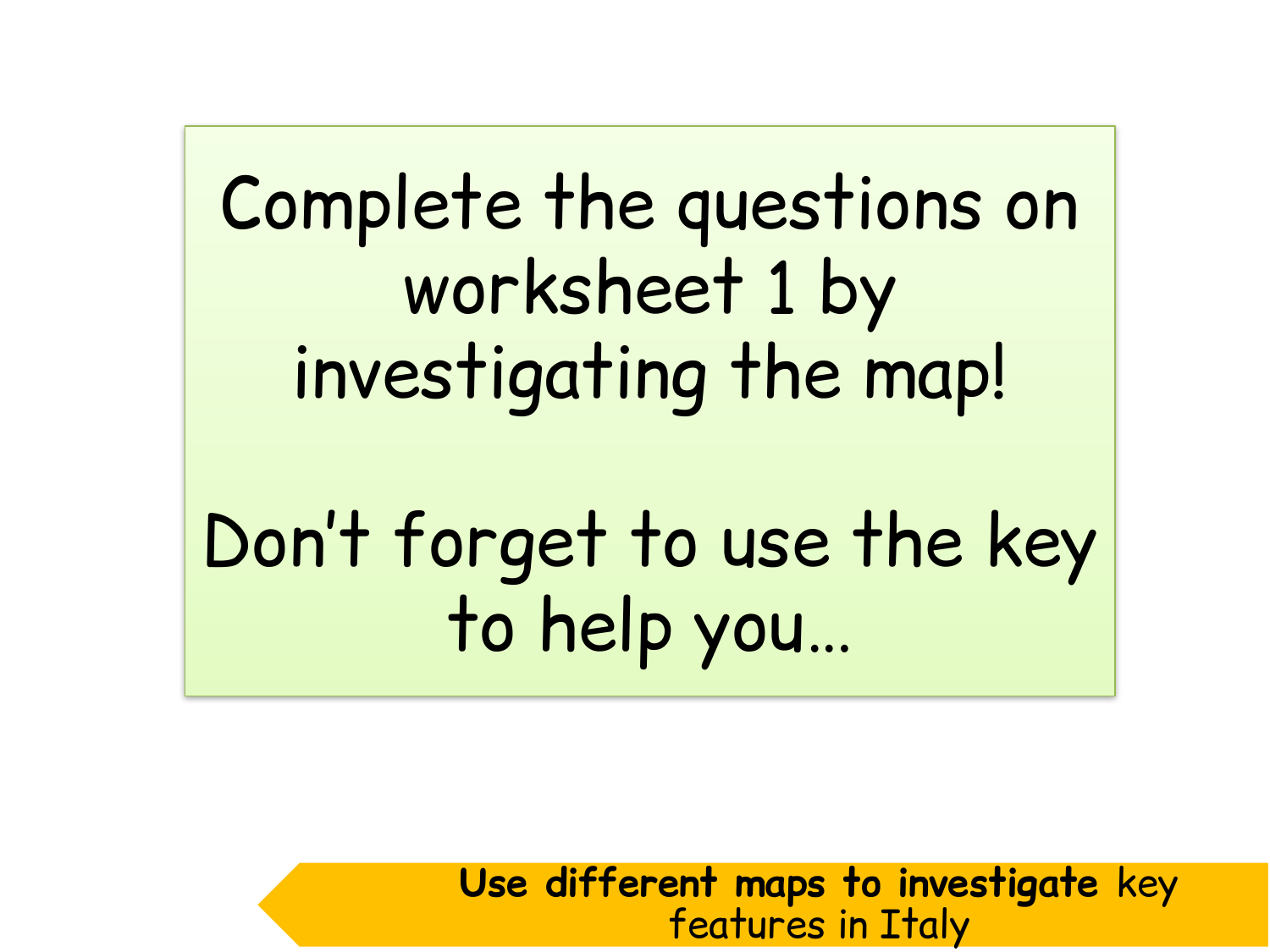

Complete the questions on worksheet 1 by investigating the map!

Don’t forget to use the key to help you…

Use different maps to investigate key features in Italy